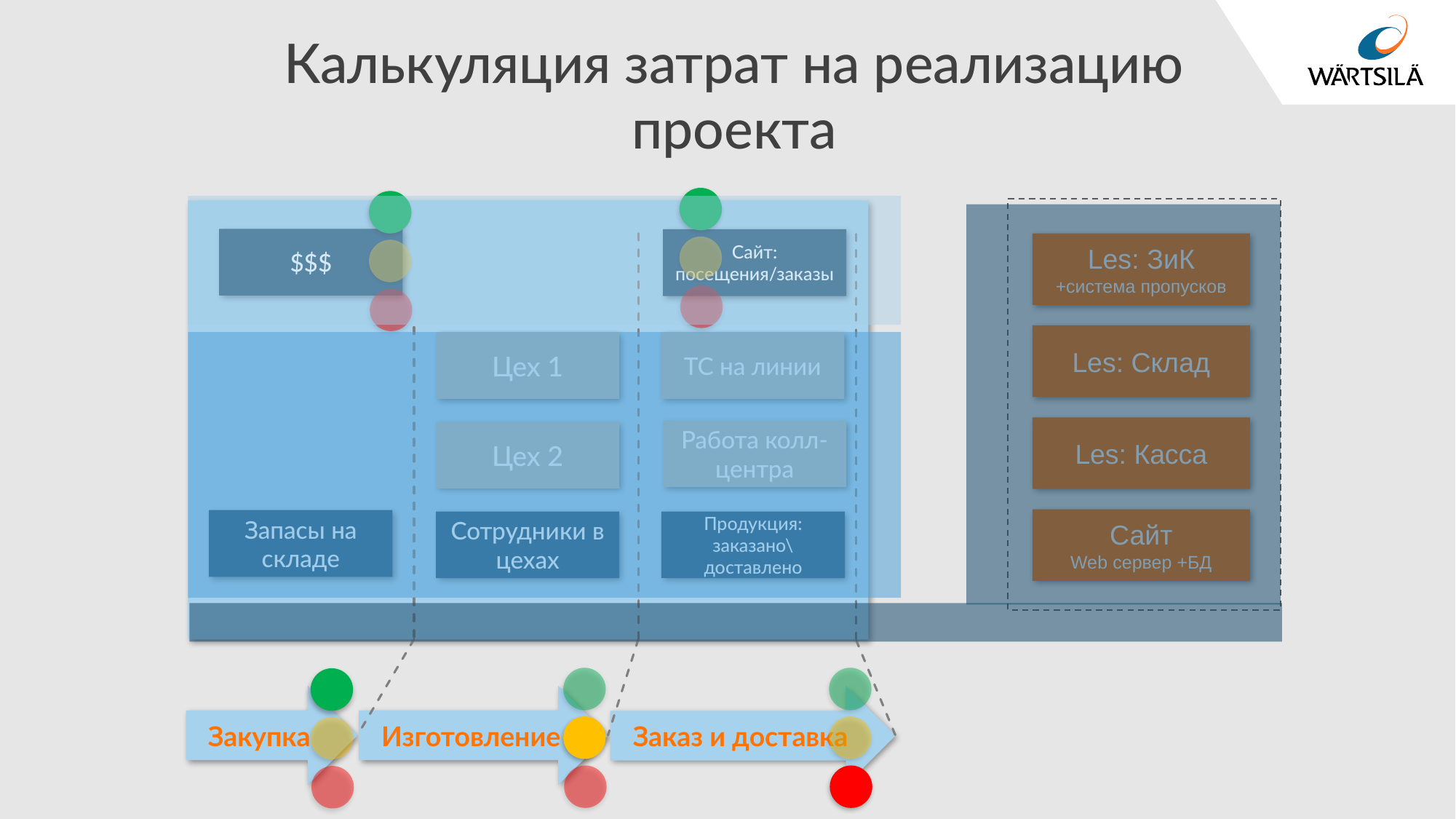

Калькуляция затрат на реализацию проекта

Les: ЗиК
+система пропусков
Les: Склад
Les: Касса
Сайт
Web сервер +БД

$$$
Сайт: посещения/заказы
Цех 1
ТС на линии
Работа колл-центра
Цех 2
Запасы на складе
Сотрудники в цехах
Продукция: заказано\доставлено

Закупка
Изготовление
Заказ и доставка